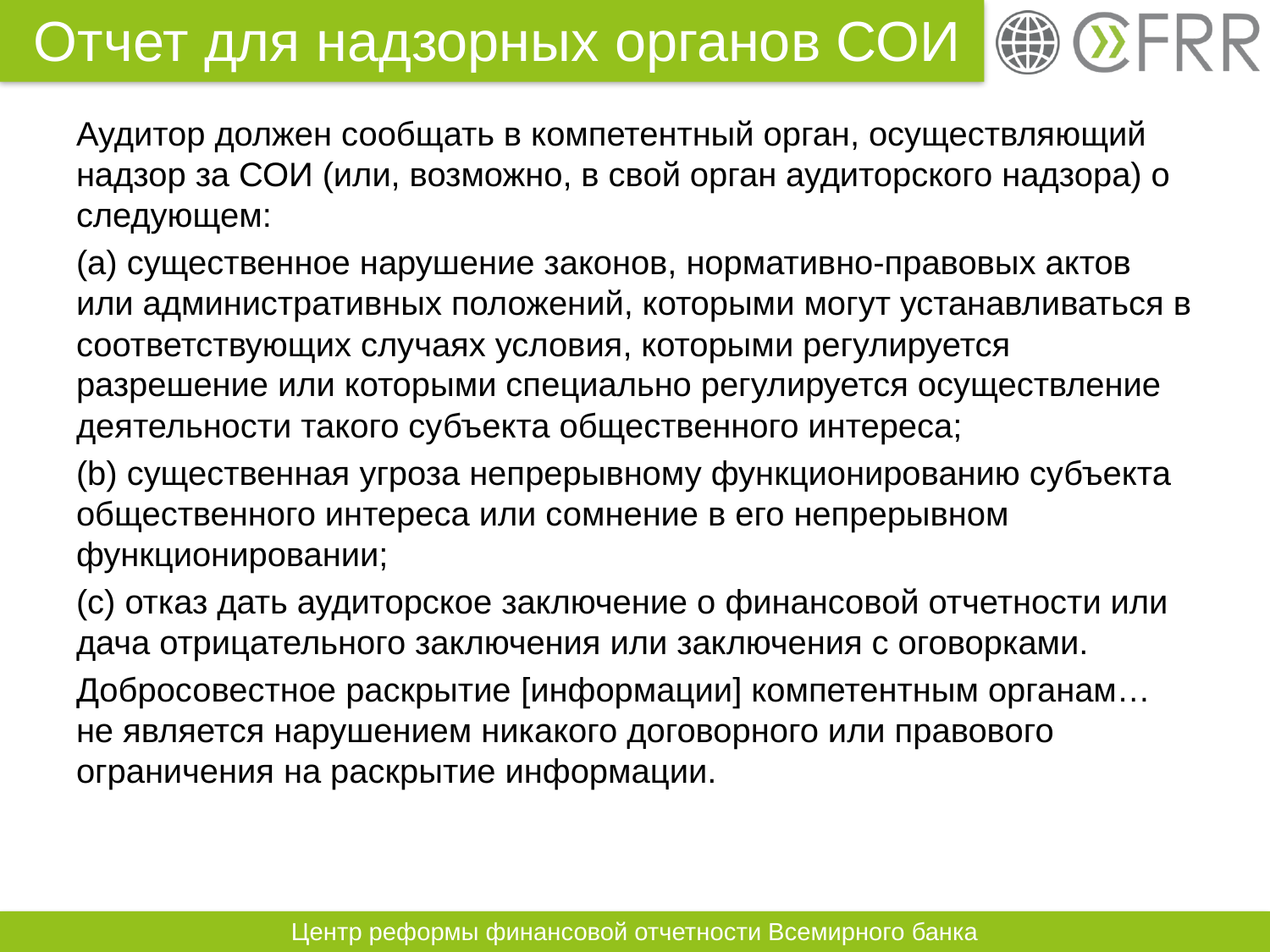

# Отчет для надзорных органов СОИ
Аудитор должен сообщать в компетентный орган, осуществляющий надзор за СОИ (или, возможно, в свой орган аудиторского надзора) о следующем:
(a) существенное нарушение законов, нормативно-правовых актов или административных положений, которыми могут устанавливаться в соответствующих случаях условия, которыми регулируется разрешение или которыми специально регулируется осуществление деятельности такого субъекта общественного интереса;
(b) существенная угроза непрерывному функционированию субъекта общественного интереса или сомнение в его непрерывном функционировании;
(c) отказ дать аудиторское заключение о финансовой отчетности или дача отрицательного заключения или заключения с оговорками.
Добросовестное раскрытие [информации] компетентным органам… не является нарушением никакого договорного или правового ограничения на раскрытие информации.